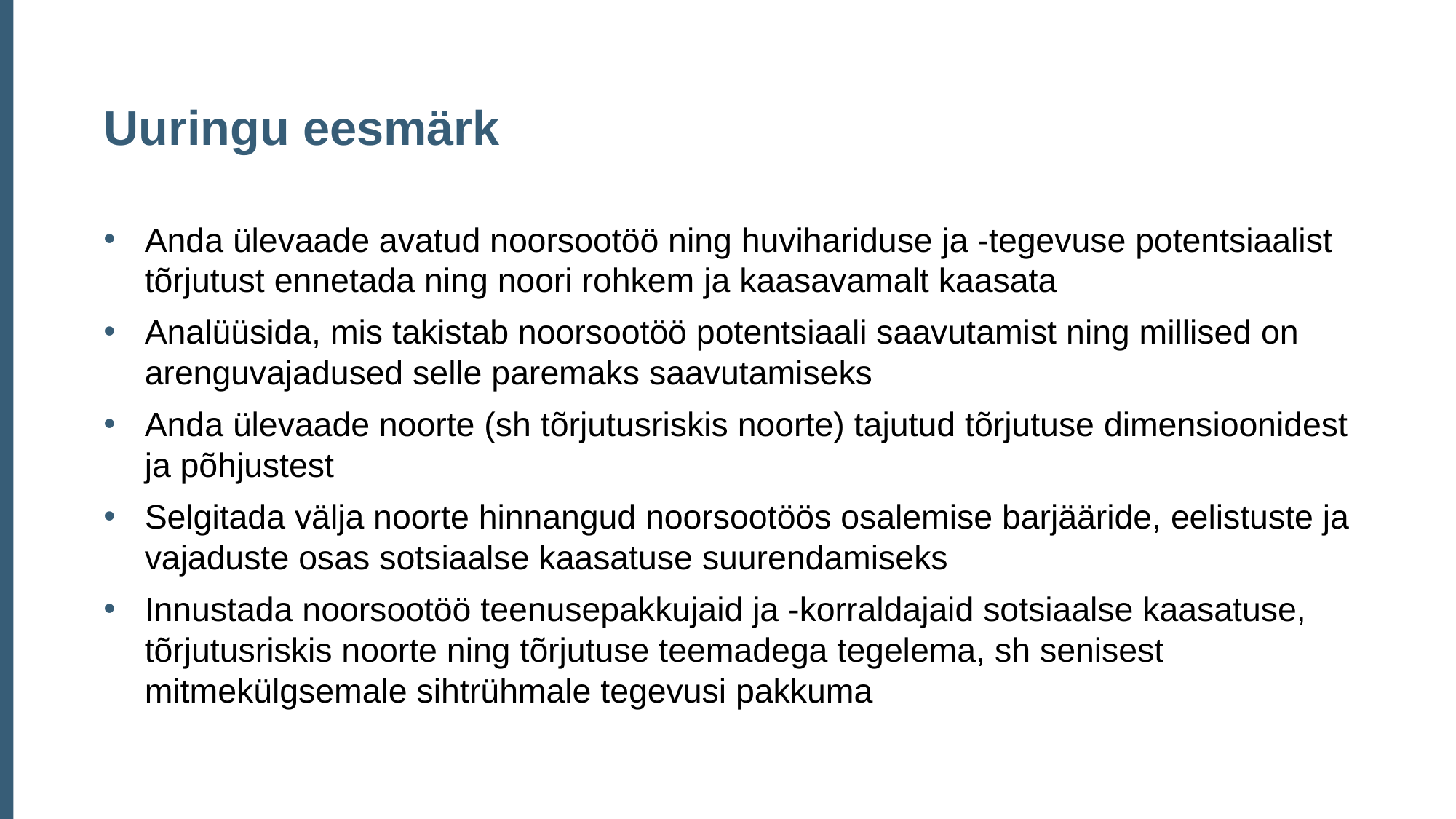

# Uuringu eesmärk
Anda ülevaade avatud noorsootöö ning huvihariduse ja -tegevuse potentsiaalist tõrjutust ennetada ning noori rohkem ja kaasavamalt kaasata
Analüüsida, mis takistab noorsootöö potentsiaali saavutamist ning millised on arenguvajadused selle paremaks saavutamiseks
Anda ülevaade noorte (sh tõrjutusriskis noorte) tajutud tõrjutuse dimensioonidest ja põhjustest
Selgitada välja noorte hinnangud noorsootöös osalemise barjääride, eelistuste ja vajaduste osas sotsiaalse kaasatuse suurendamiseks
Innustada noorsootöö teenusepakkujaid ja -korraldajaid sotsiaalse kaasatuse, tõrjutusriskis noorte ning tõrjutuse teemadega tegelema, sh senisest mitmekülgsemale sihtrühmale tegevusi pakkuma